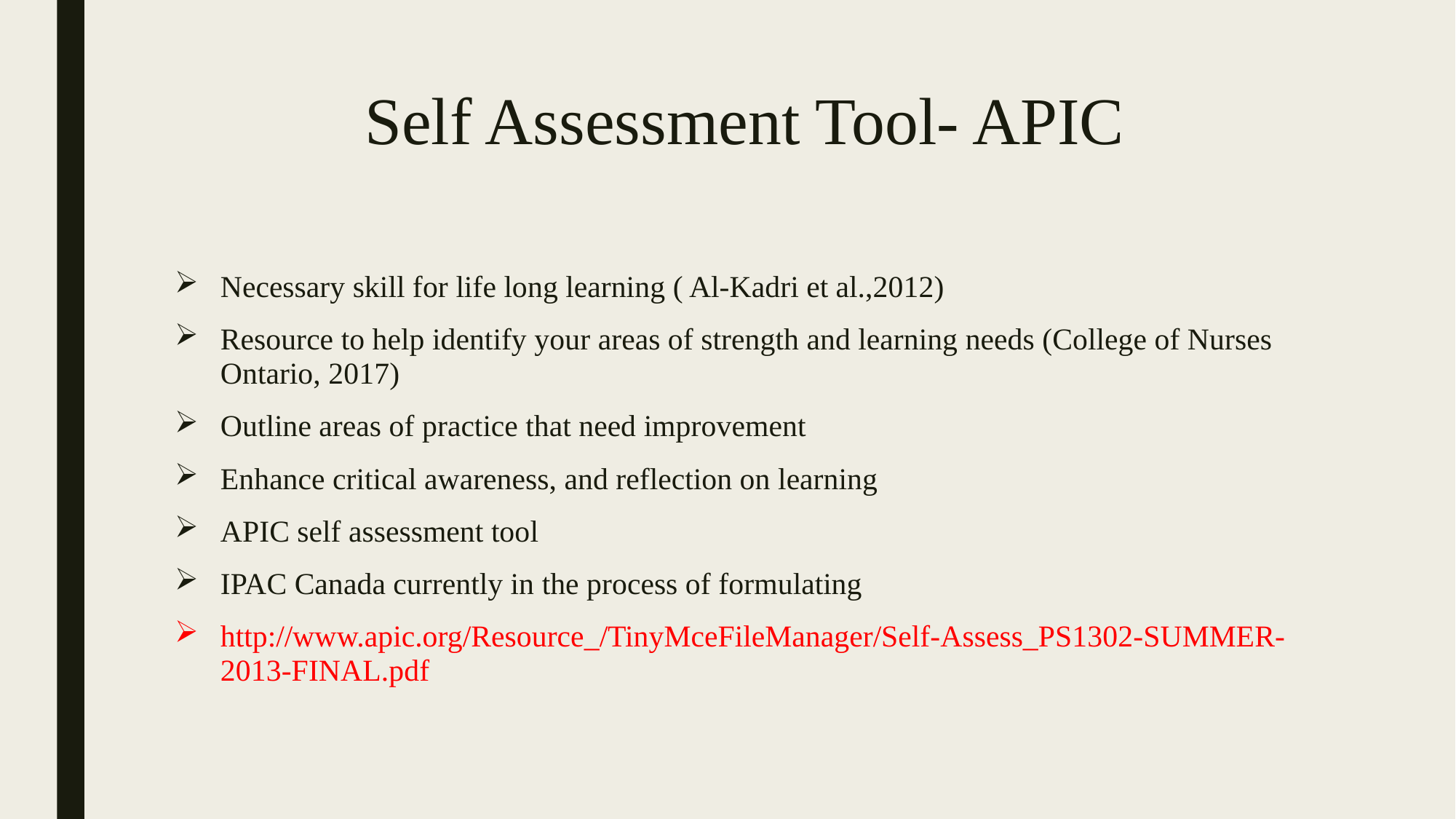

# Self Assessment Tool- APIC
Necessary skill for life long learning ( Al-Kadri et al.,2012)
Resource to help identify your areas of strength and learning needs (College of Nurses Ontario, 2017)
Outline areas of practice that need improvement
Enhance critical awareness, and reflection on learning
APIC self assessment tool
IPAC Canada currently in the process of formulating
http://www.apic.org/Resource_/TinyMceFileManager/Self-Assess_PS1302-SUMMER-2013-FINAL.pdf